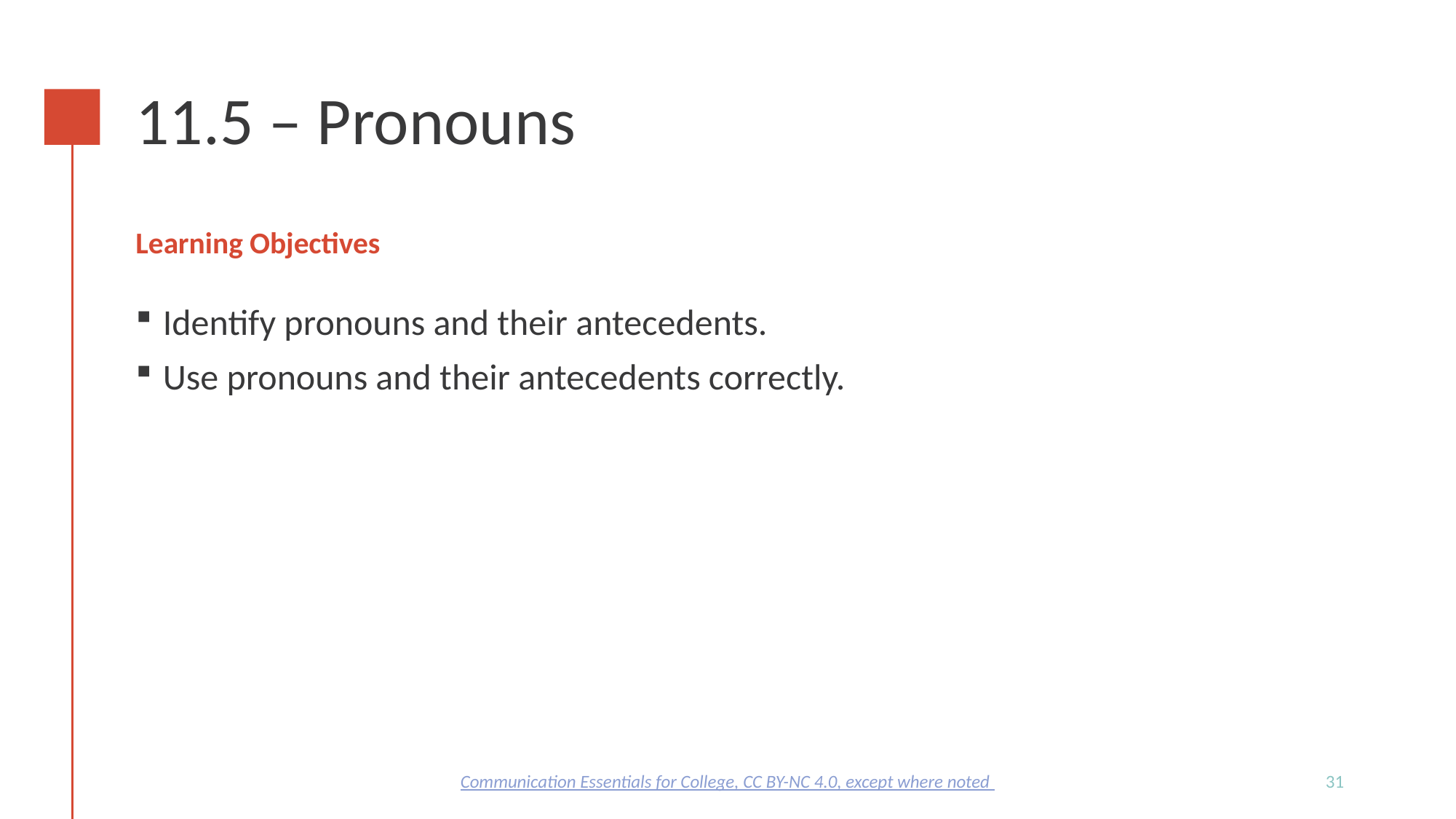

# 11.5 – Pronouns
Learning Objectives
Identify pronouns and their antecedents.
Use pronouns and their antecedents correctly.
31
Communication Essentials for College, CC BY-NC 4.0, except where noted